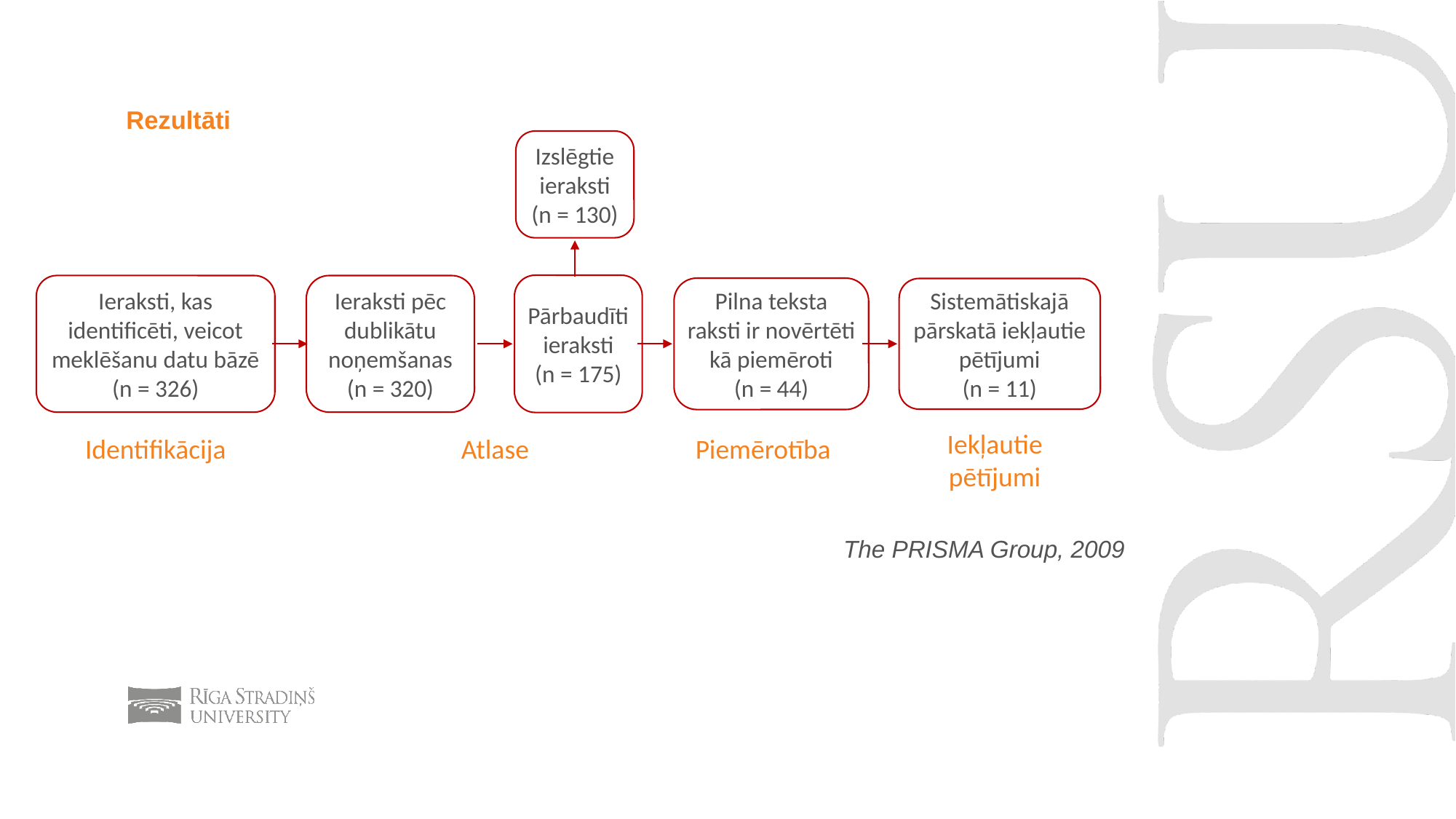

# Rezultāti
Izslēgtie ieraksti
(n = 130)

Pārbaudīti ieraksti
(n = 175)
Ieraksti, kas identificēti, veicot meklēšanu datu bāzē
(n = 326)
Ieraksti pēc dublikātu noņemšanas
(n = 320)
Pilna teksta raksti ir novērtēti kā piemēroti
(n = 44)
Sistemātiskajā pārskatā iekļautie pētījumi
(n = 11)

Identifikācija
Atlase
Piemērotība
Iekļautie pētījumi
The PRISMA Group, 2009